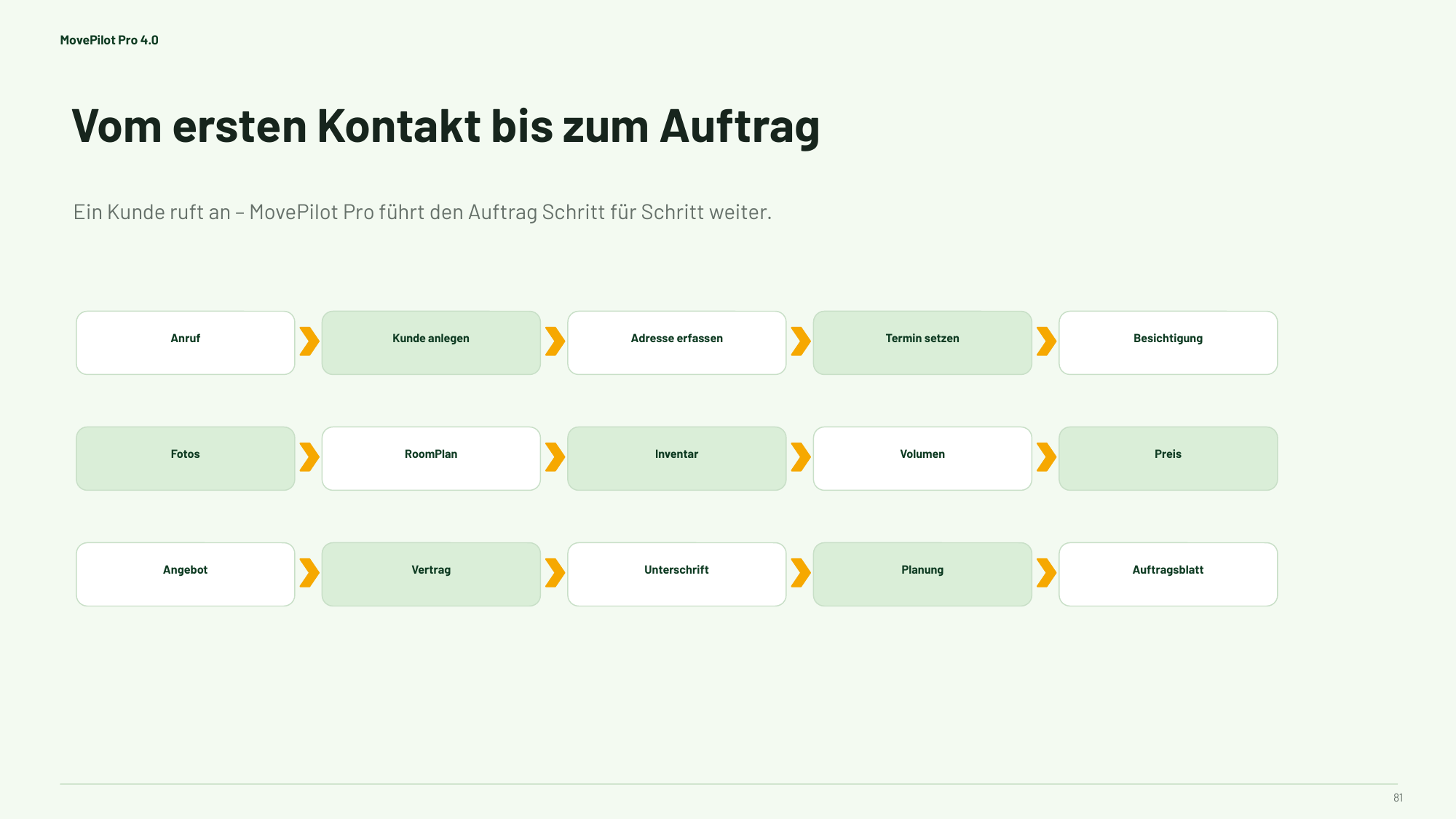

MovePilot Pro 4.0
Vom ersten Kontakt bis zum Auftrag
Ein Kunde ruft an – MovePilot Pro führt den Auftrag Schritt für Schritt weiter.

Anruf
Kunde anlegen
Adresse erfassen
Termin setzen
Besichtigung

Fotos
RoomPlan
Inventar
Volumen
Preis

Angebot
Vertrag
Unterschrift
Planung
Auftragsblatt

81